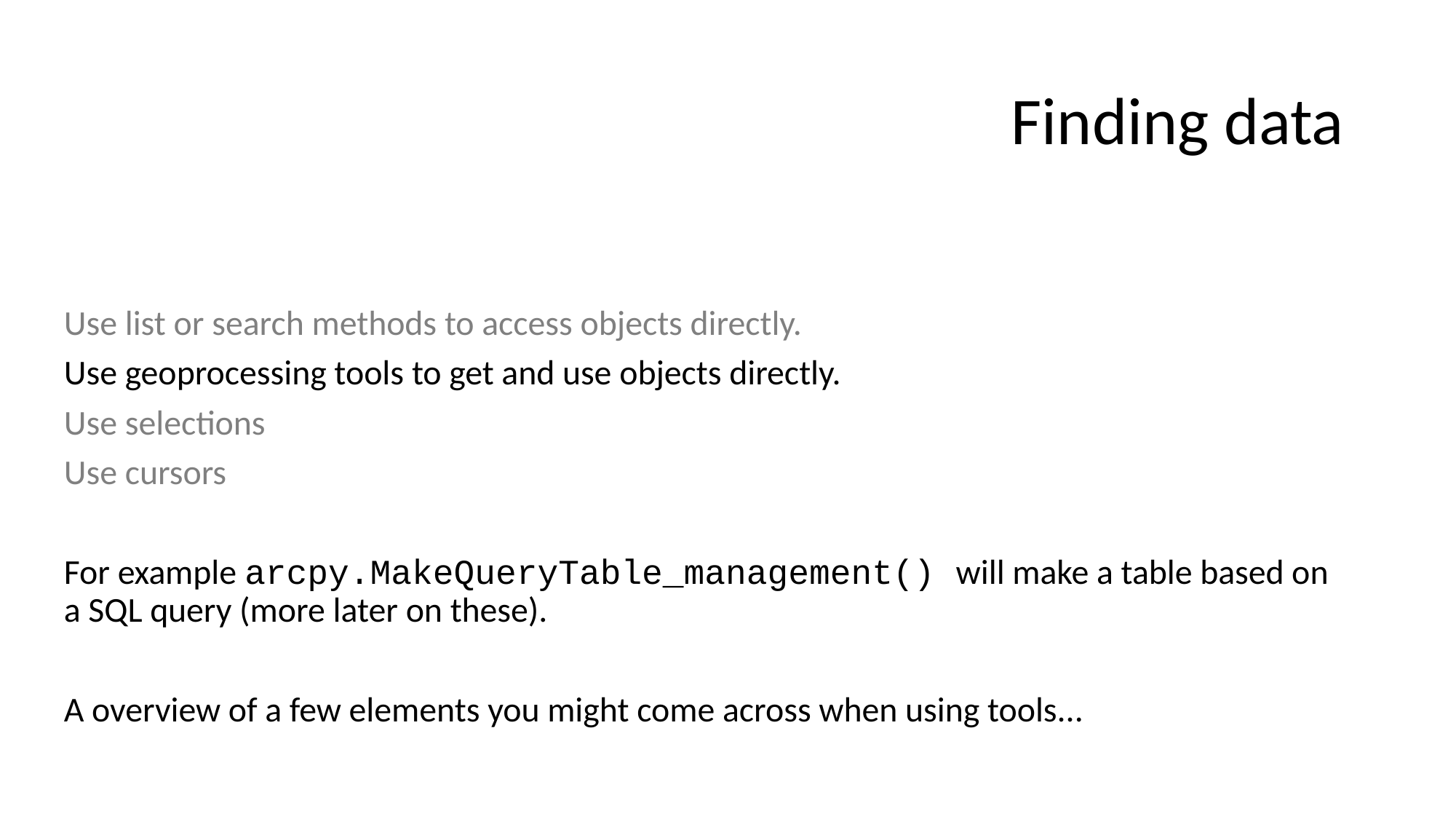

# Finding data
Use list or search methods to access objects directly.
Use geoprocessing tools to get and use objects directly.
Use selections
Use cursors

For example arcpy.MakeQueryTable_management() will make a table based on a SQL query (more later on these).

A overview of a few elements you might come across when using tools...